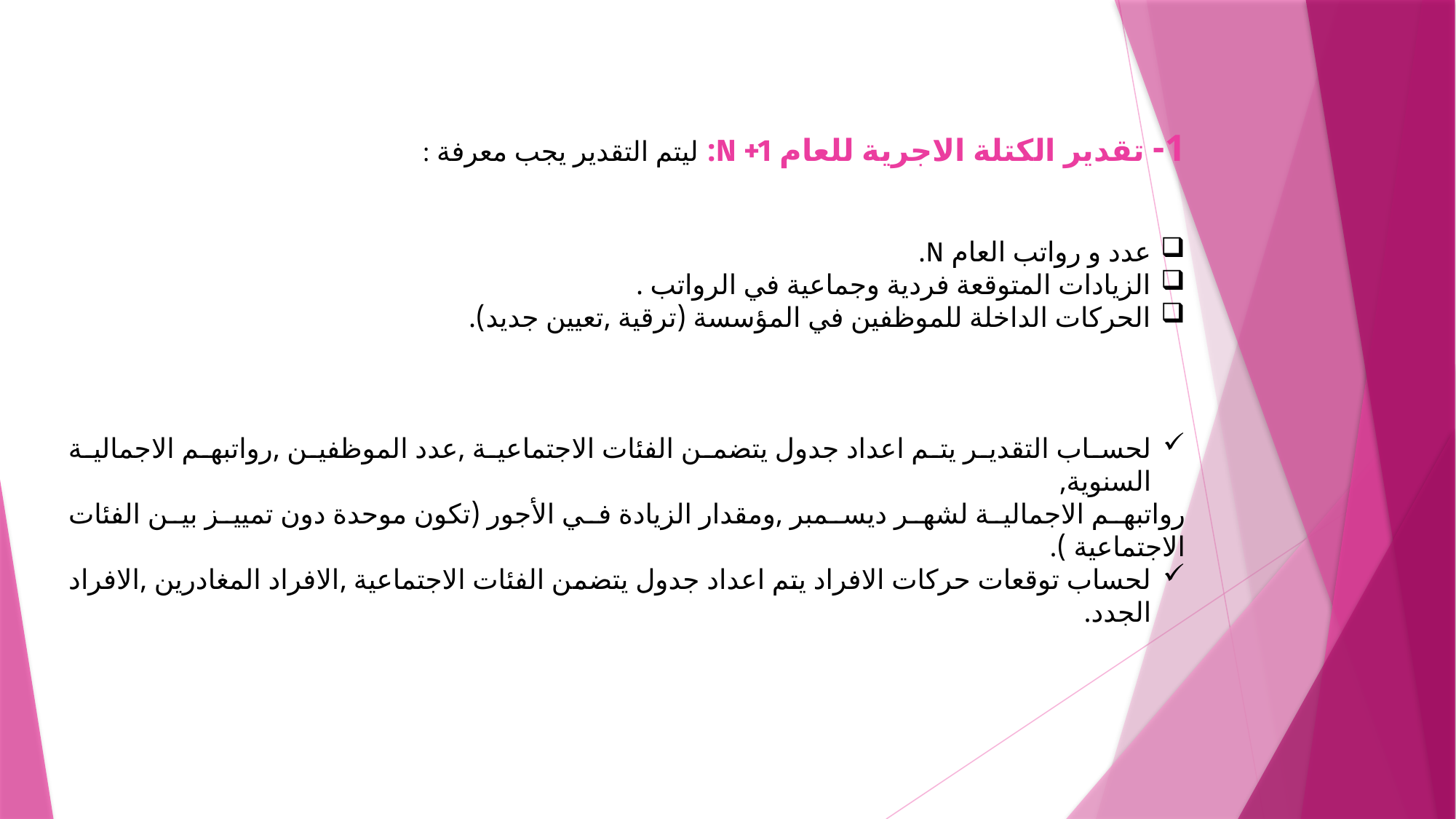

1- تقدير الكتلة الاجرية للعام N +1: ليتم التقدير يجب معرفة :

عدد و رواتب العام N.
الزيادات المتوقعة فردية وجماعية في الرواتب .
الحركات الداخلة للموظفين في المؤسسة (ترقية ,تعيين جديد).

لحساب التقدير يتم اعداد جدول يتضمن الفئات الاجتماعية ,عدد الموظفين ,رواتبهم الاجمالية السنوية,
رواتبهم الاجمالية لشهر ديسمبر ,ومقدار الزيادة في الأجور (تكون موحدة دون تمييز بين الفئات الاجتماعية ).
لحساب توقعات حركات الافراد يتم اعداد جدول يتضمن الفئات الاجتماعية ,الافراد المغادرين ,الافراد الجدد.